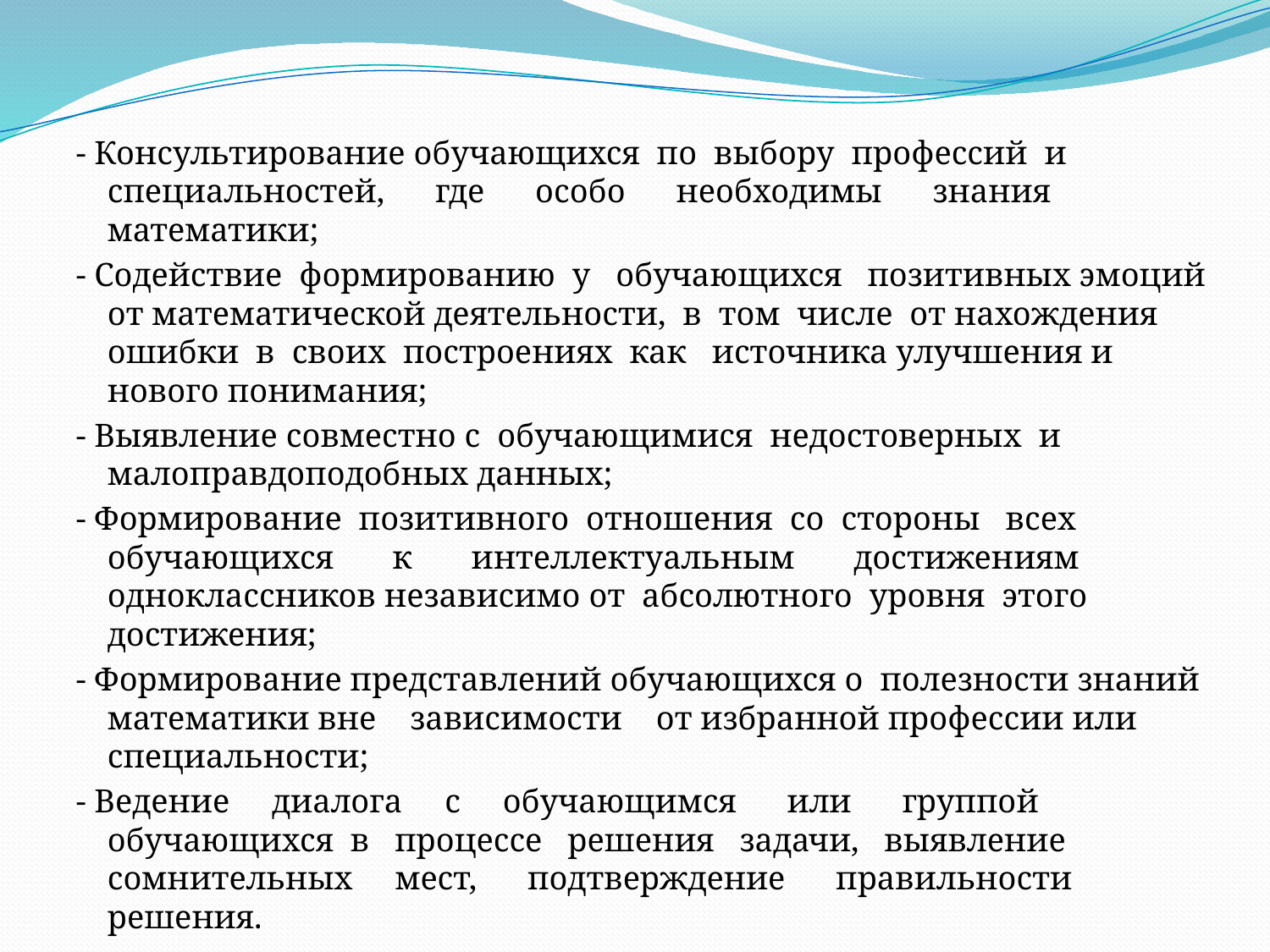

- Консультирование обучающихся  по  выбору  профессий  и специальностей,      где      особо      необходимы      знания математики;
- Содействие  формированию  у   обучающихся   позитивных эмоций от математической деятельности,  в  том  числе  от нахождения  ошибки  в  своих  построениях  как   источника улучшения и нового понимания;
- Выявление совместно с  обучающимися  недостоверных  и малоправдоподобных данных;
- Формирование  позитивного  отношения  со  стороны   всех обучающихся       к       интеллектуальным       достижениям одноклассников независимо от  абсолютного  уровня  этого достижения;
- Формирование представлений обучающихся о  полезности знаний  математики вне    зависимости    от избранной профессии или специальности;
- Ведение     диалога     с     обучающимся      или      группой обучающихся  в   процессе   решения   задачи,   выявление сомнительных     мест,      подтверждение      правильности решения.